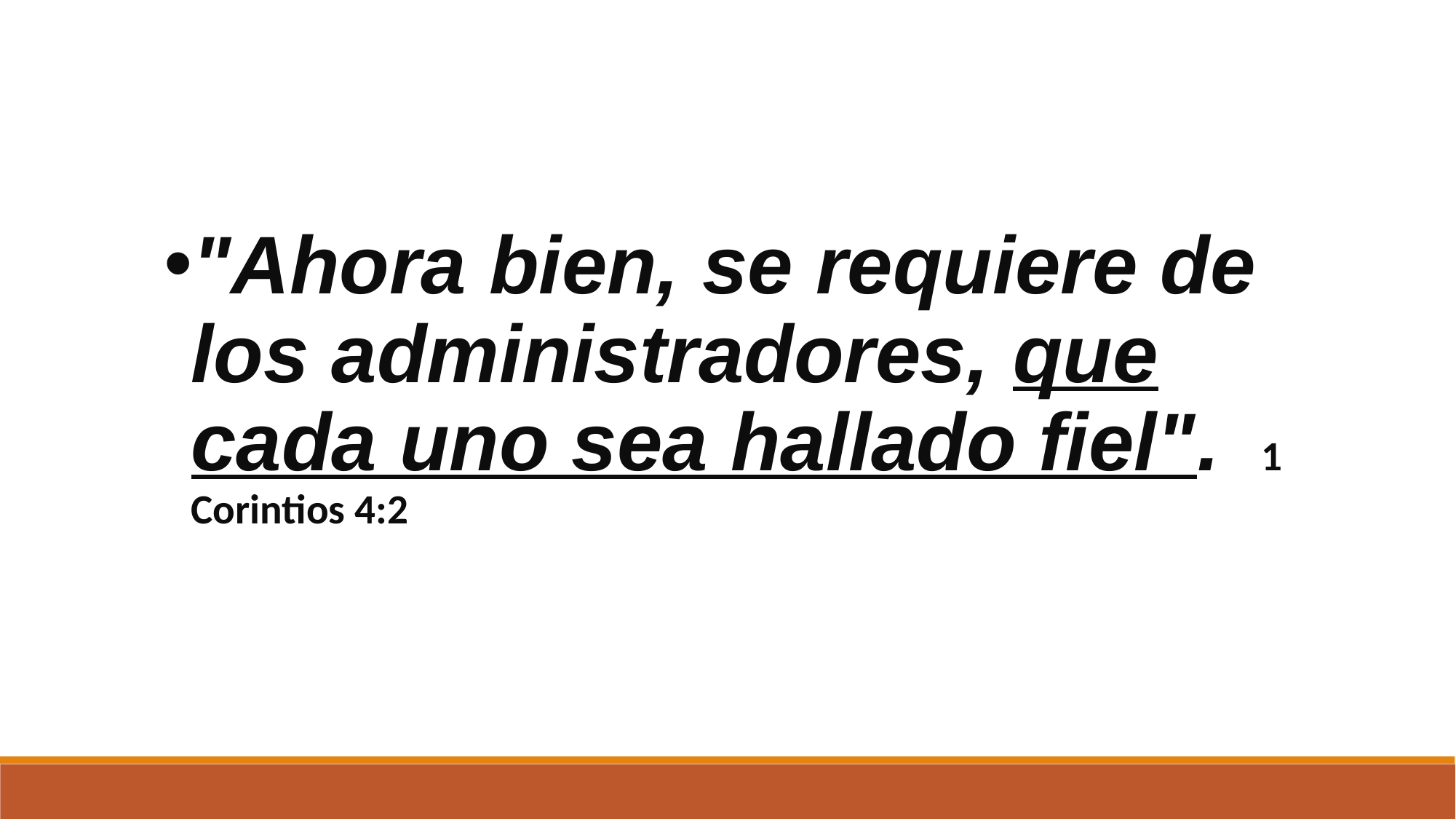

"Ahora bien, se requiere de los administradores, que cada uno sea hallado fiel".  1 Corintios 4:2